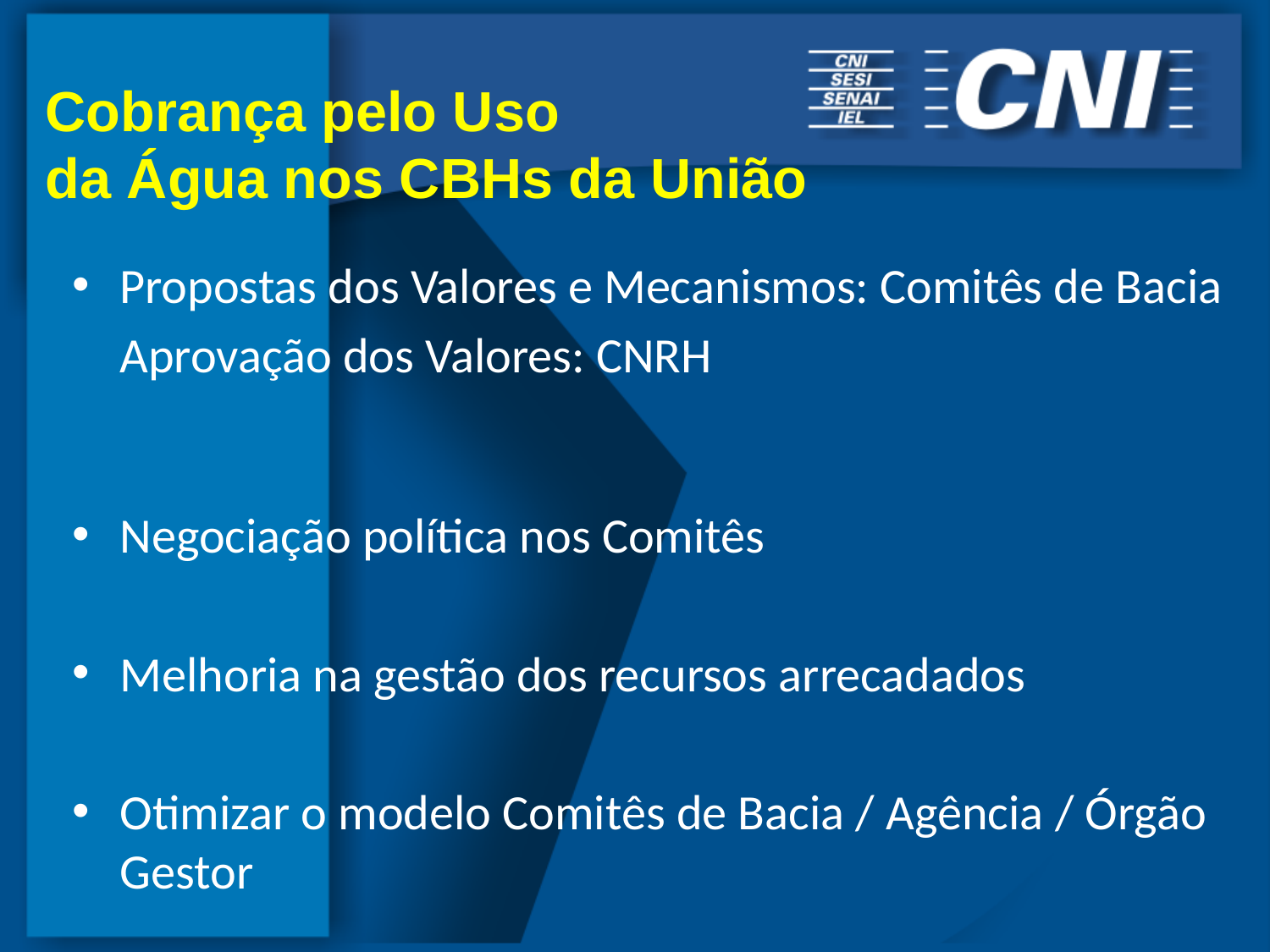

#
Cobrança pelo Uso
da Água nos CBHs da União
Propostas dos Valores e Mecanismos: Comitês de Bacia
	Aprovação dos Valores: CNRH

Negociação política nos Comitês

Melhoria na gestão dos recursos arrecadados

Otimizar o modelo Comitês de Bacia / Agência / Órgão Gestor